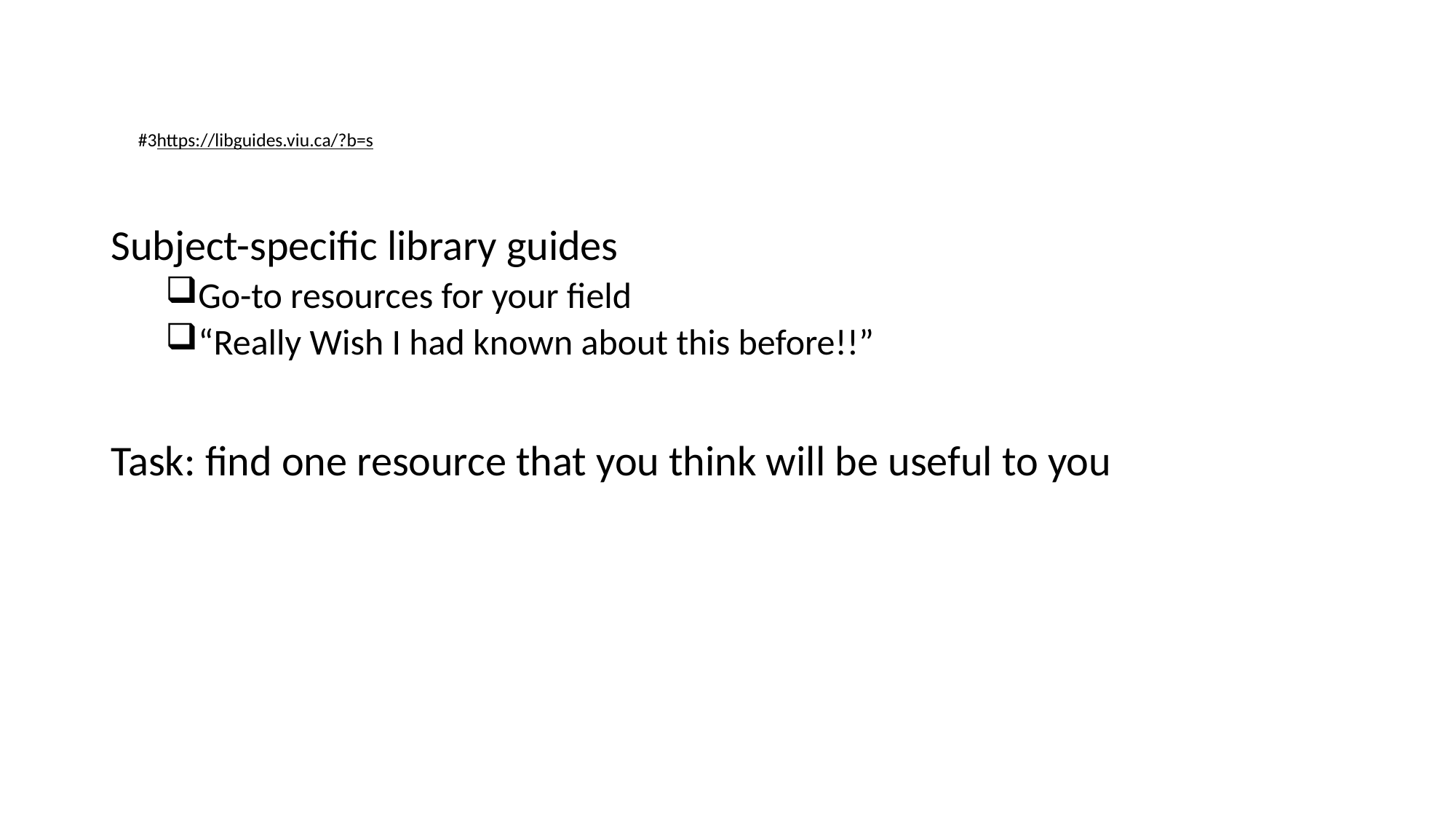

# #3 https://libguides.viu.ca/?b=s
Subject-specific library guides
Go-to resources for your field
“Really Wish I had known about this before!!”

Task: find one resource that you think will be useful to you